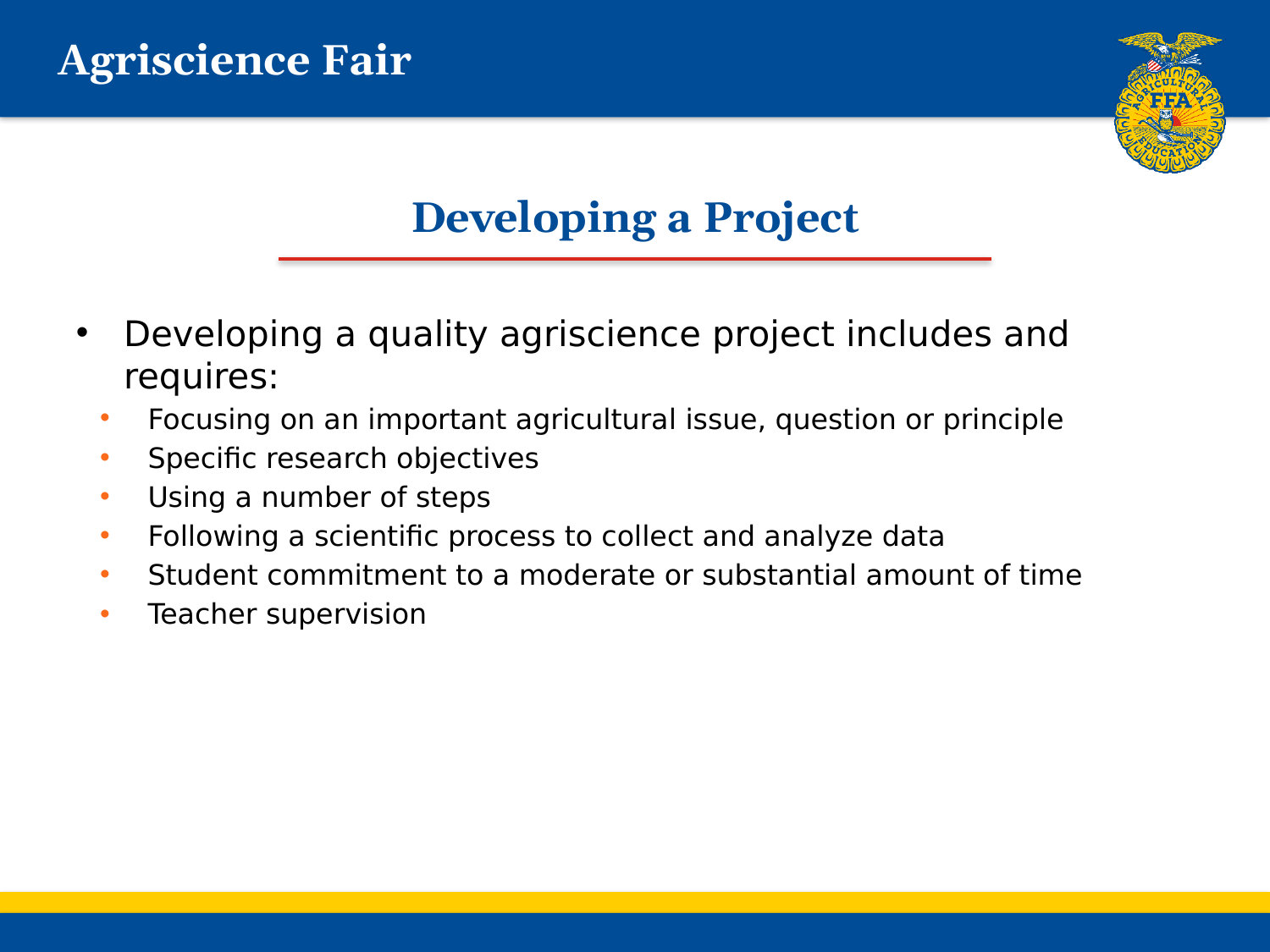

# Agriscience Fair
Developing a Project
Developing a quality agriscience project includes and requires:
Focusing on an important agricultural issue, question or principle
Specific research objectives
Using a number of steps
Following a scientific process to collect and analyze data
Student commitment to a moderate or substantial amount of time
Teacher supervision